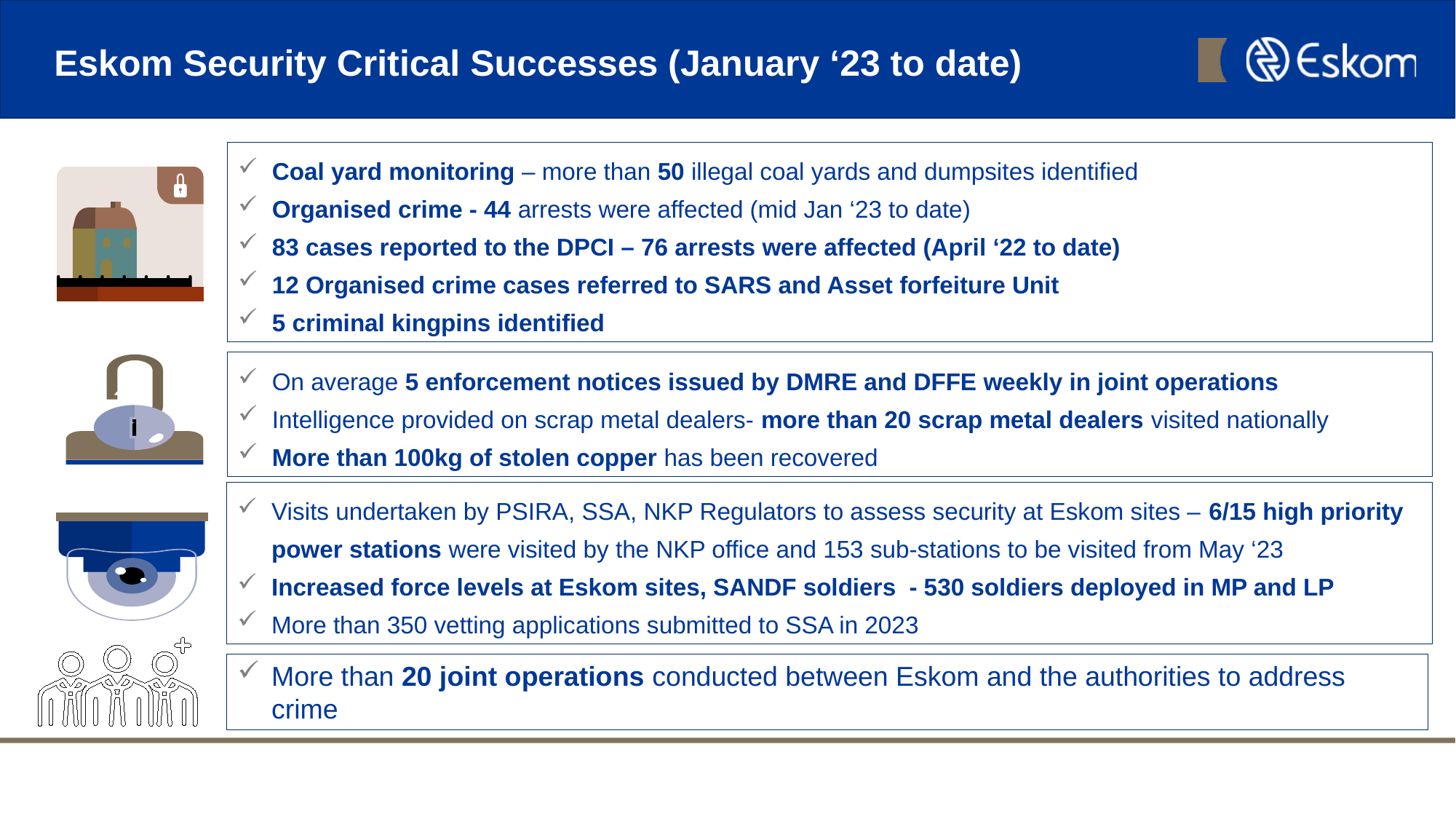

# Eskom Security Critical Successes (January ‘23 to date)

Coal yard monitoring – more than 50 illegal coal yards and dumpsites identified
Organised crime - 44 arrests were affected (mid Jan ‘23 to date)
83 cases reported to the DPCI – 76 arrests were affected (April ‘22 to date)
12 Organised crime cases referred to SARS and Asset forfeiture Unit
5 criminal kingpins identified

On average 5 enforcement notices issued by DMRE and DFFE weekly in joint operations
Intelligence provided on scrap metal dealers- more than 20 scrap metal dealers visited nationally
More than 100kg of stolen copper has been recovered

Visits undertaken by PSIRA, SSA, NKP Regulators to assess security at Eskom sites – 6/15 high priority power stations were visited by the NKP office and 153 sub-stations to be visited from May ‘23
Increased force levels at Eskom sites, SANDF soldiers  - 530 soldiers deployed in MP and LP
More than 350 vetting applications submitted to SSA in 2023

More than 20 joint operations conducted between Eskom and the authorities to address crime